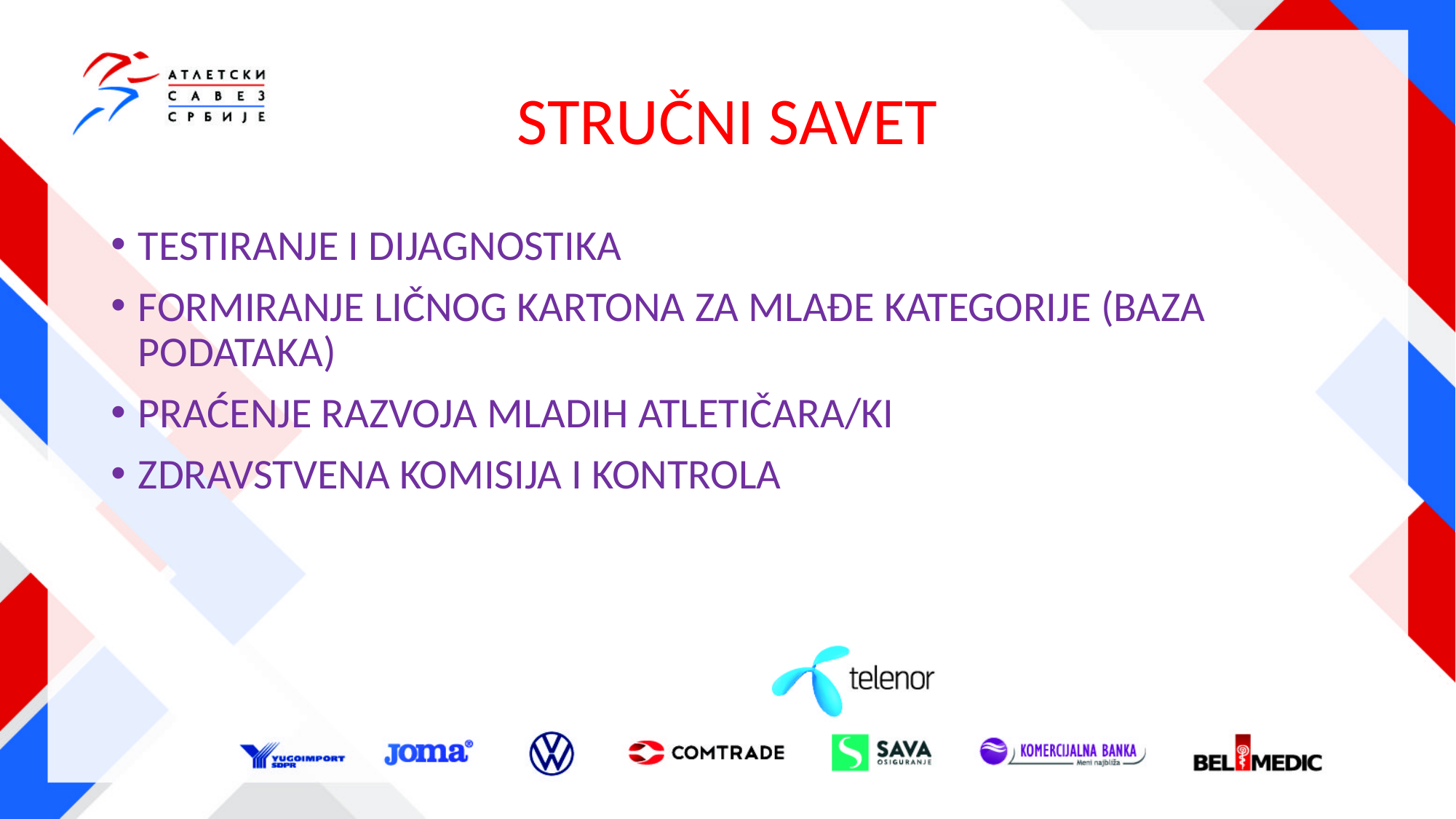

# STRUČNI SAVET
TESTIRANJE I DIJAGNOSTIKA
FORMIRANJE LIČNOG KARTONA ZA MLAĐE KATEGORIJE (BAZA PODATAKA)
PRAĆENJE RAZVOJA MLADIH ATLETIČARA/KI
ZDRAVSTVENA KOMISIJA I KONTROLA